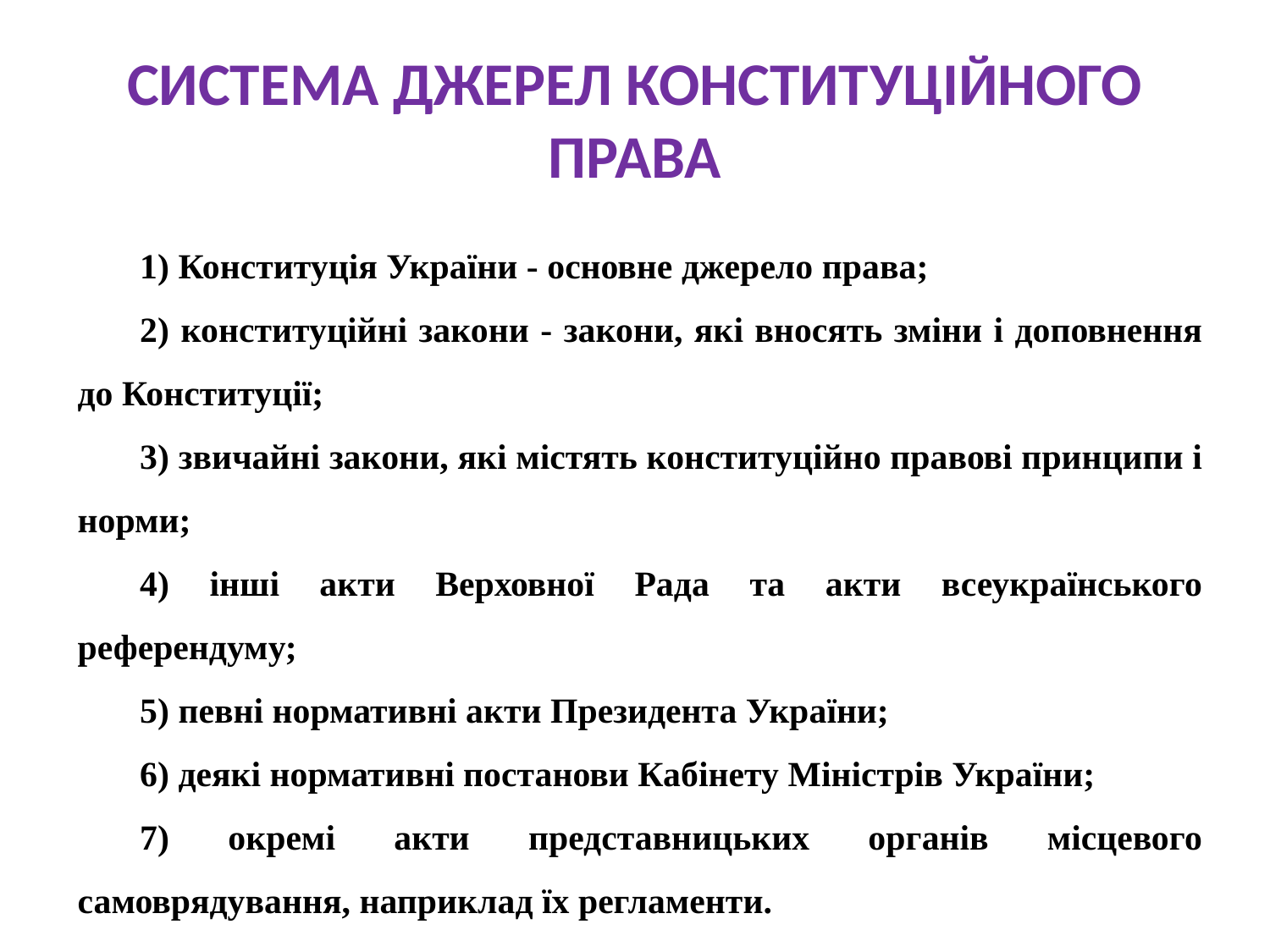

# СИСТЕМА ДЖЕРЕЛ КОНСТИТУЦІЙНОГО ПРАВА
1) Конституція України - основне джерело права;
2) конституційні закони - закони, які вносять зміни і доповнення до Конституції;
3) звичайні закони, які містять конституційно правові принципи і норми;
4) інші акти Верховної Рада та акти всеукраїнського референдуму;
5) певні нормативні акти Президента України;
6) деякі нормативні постанови Кабінету Міністрів України;
7) окремі акти представницьких органів місцевого самоврядування, наприклад їх регламенти.